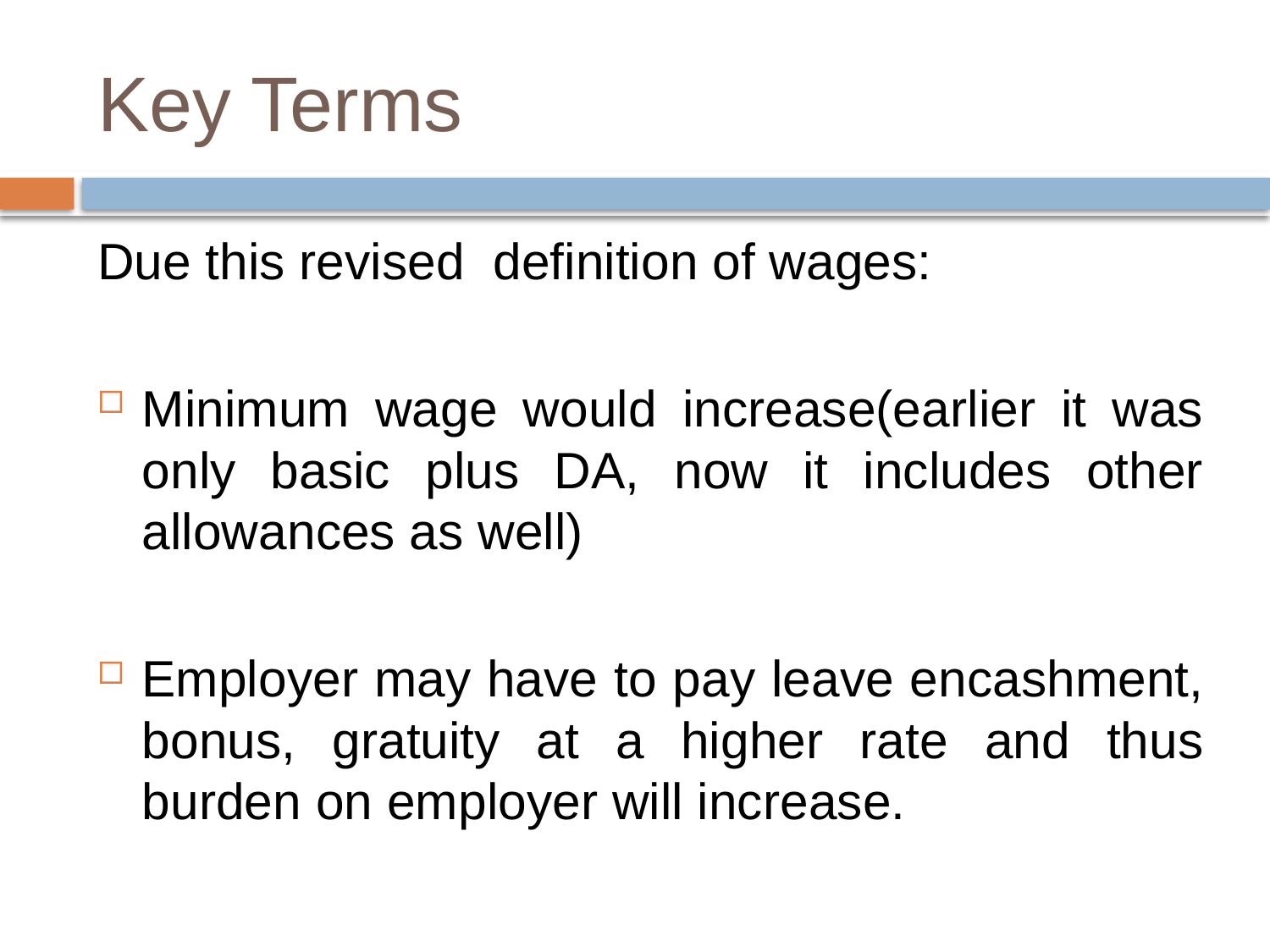

# Key Terms
Due this revised  definition of wages:

Minimum wage would increase(earlier it was only basic plus DA, now it includes other allowances as well)

Employer may have to pay leave encashment, bonus, gratuity at a higher rate and thus burden on employer will increase.